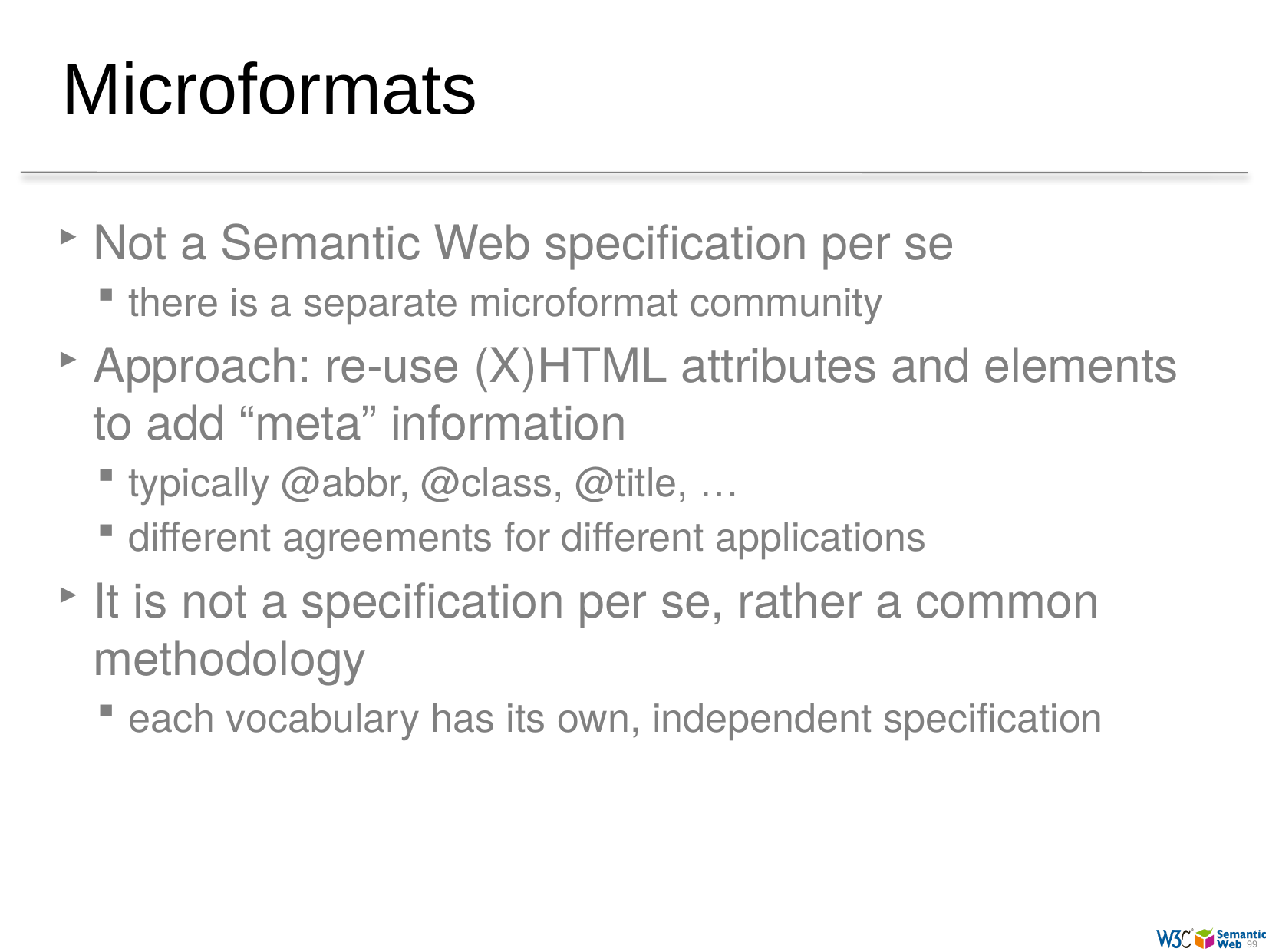

# Microformats
Not a Semantic Web specification per se
there is a separate microformat community
Approach: re-use (X)HTML attributes and elements to add “meta” information
typically @abbr, @class, @title, …
different agreements for different applications
It is not a specification per se, rather a common methodology
each vocabulary has its own, independent specification